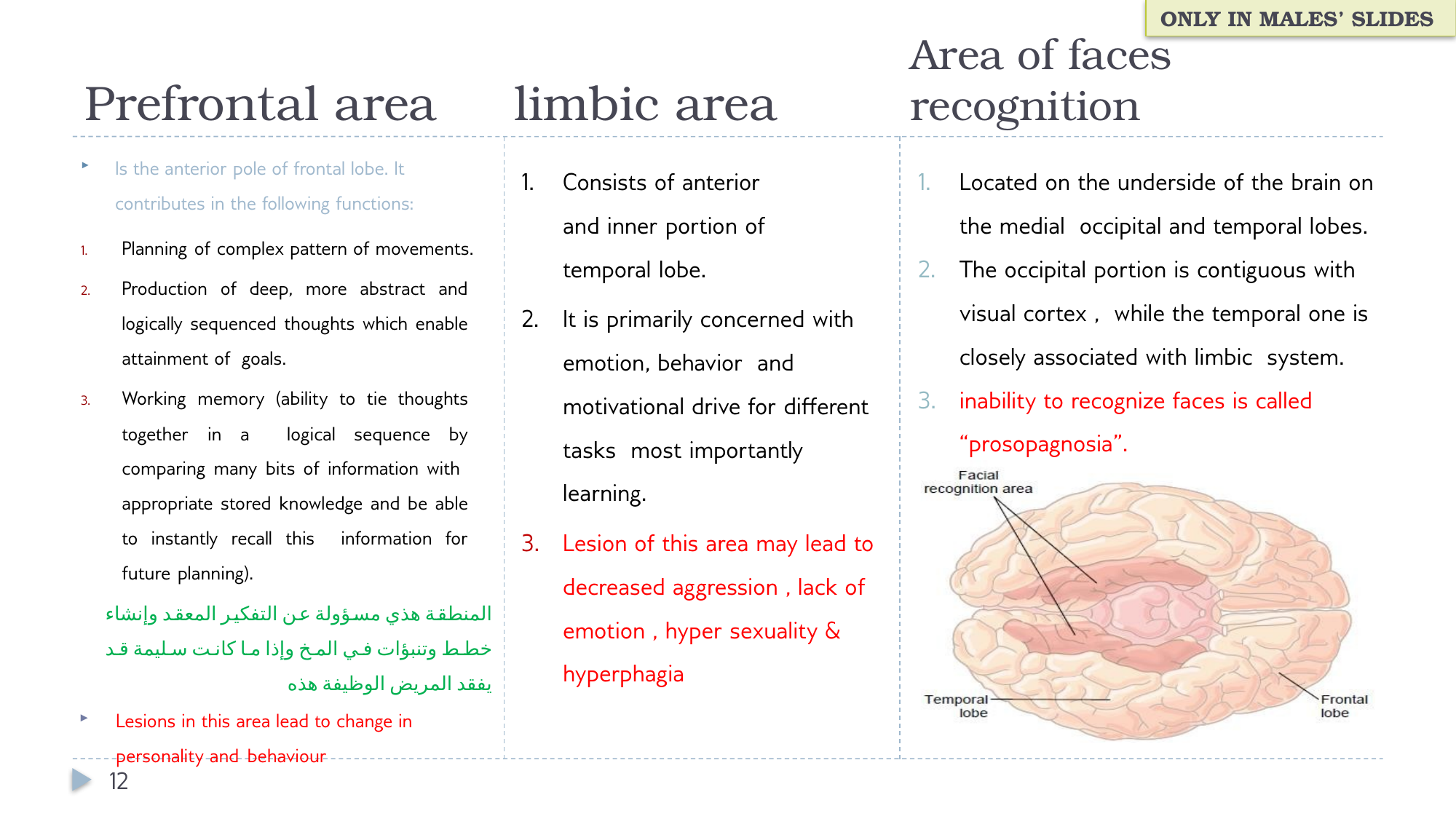

ONLY IN MALES’ SLIDES
# Prefrontal area     limbic area
Area of faces recognition
Is the anterior pole of frontal lobe. It contributes in the following functions:
Planning of complex pattern of movements.
Production of deep, more abstract and logically sequenced thoughts which enable attainment of  goals.
Working memory (ability to tie thoughts together in a  logical sequence by comparing many bits of information with  appropriate stored knowledge and be able to instantly recall this  information for future planning).
المنطقة هذي مسؤولة عن التفكير المعقد وإنشاء خطط وتنبؤات في المخ وإذا ما كانت سليمة قد يفقد المريض الوظيفة هذه
Lesions in this area lead to change in personality and behaviour
Consists of anterior and inner portion of  temporal lobe.
It is primarily concerned with emotion, behavior  and motivational drive for different tasks  most importantly learning.
Lesion of this area may lead to decreased aggression , lack of  emotion , hyper sexuality & hyperphagia
Located on the underside of the brain on the medial  occipital and temporal lobes.
The occipital portion is contiguous with visual cortex ,  while the temporal one is closely associated with limbic  system.
inability to recognize faces is called “prosopagnosia”.

12